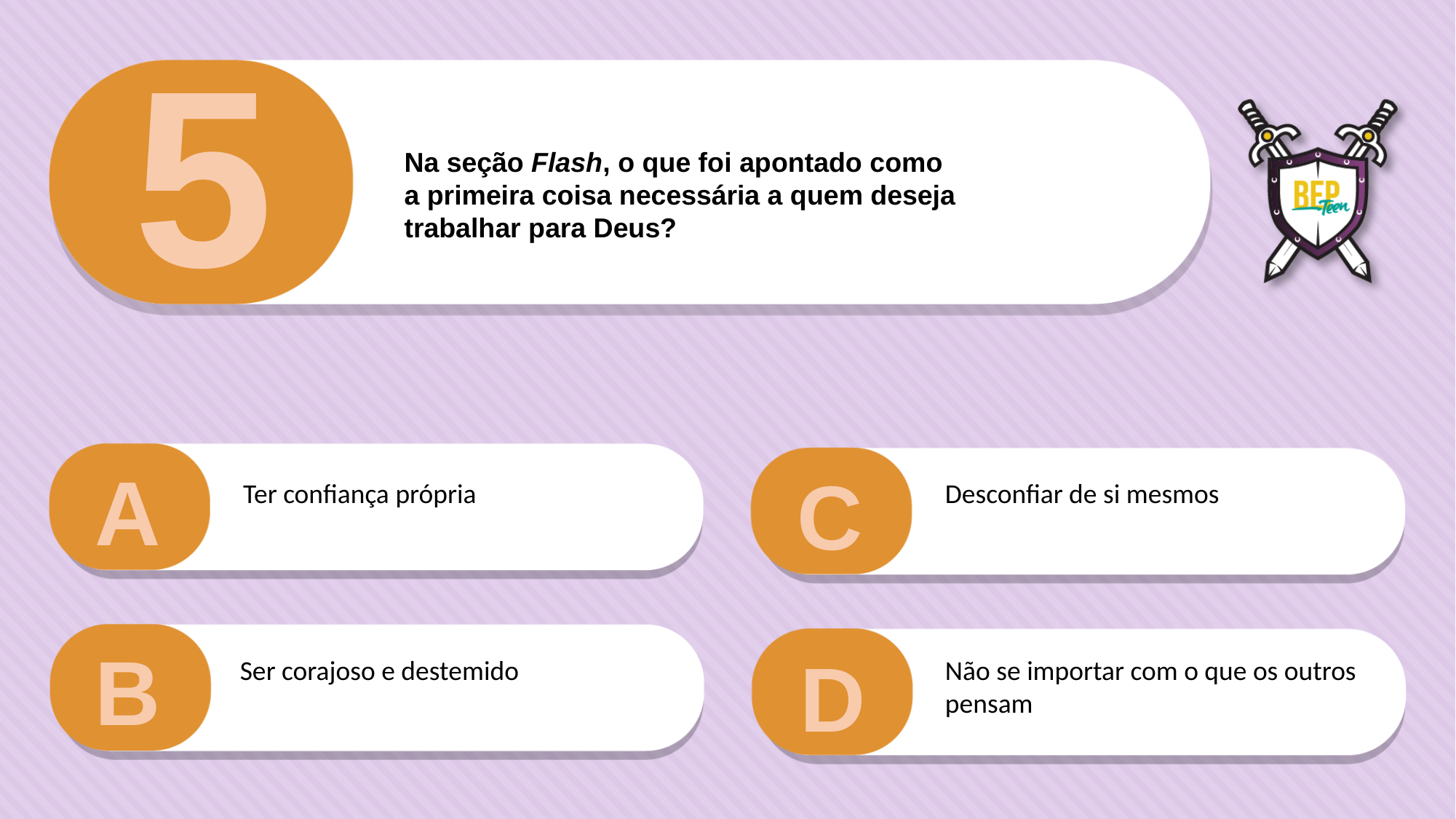

5
Na seção Flash, o que foi apontado como
a primeira coisa necessária a quem deseja
trabalhar para Deus?
A
C
Ter confiança própria
Desconfiar de si mesmos
B
D
Ser corajoso e destemido
Não se importar com o que os outros pensam